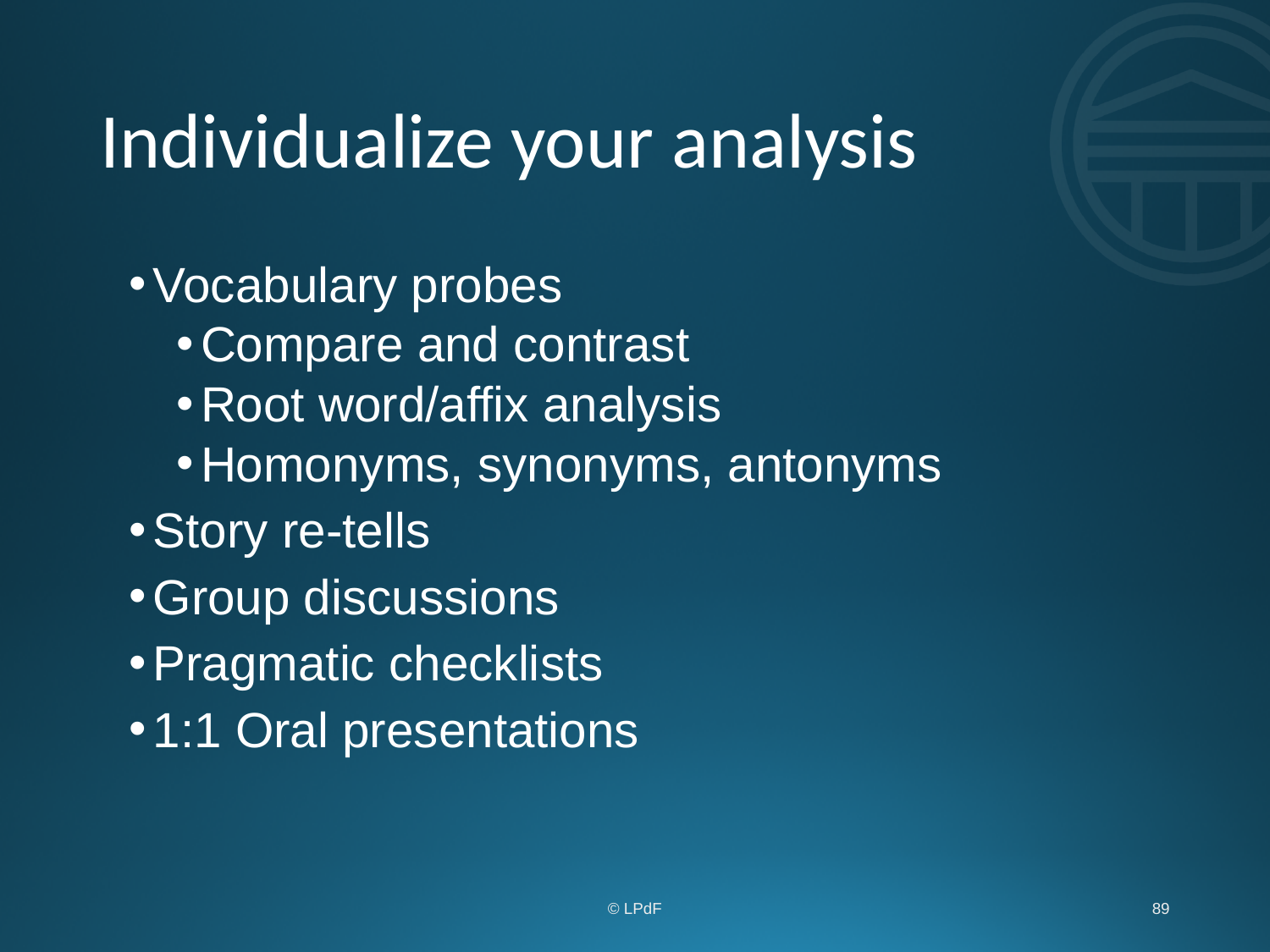

# Individualize your analysis
Vocabulary probes
Compare and contrast
Root word/affix analysis
Homonyms, synonyms, antonyms
Story re-tells
Group discussions
Pragmatic checklists
1:1 Oral presentations
© LPdF
89